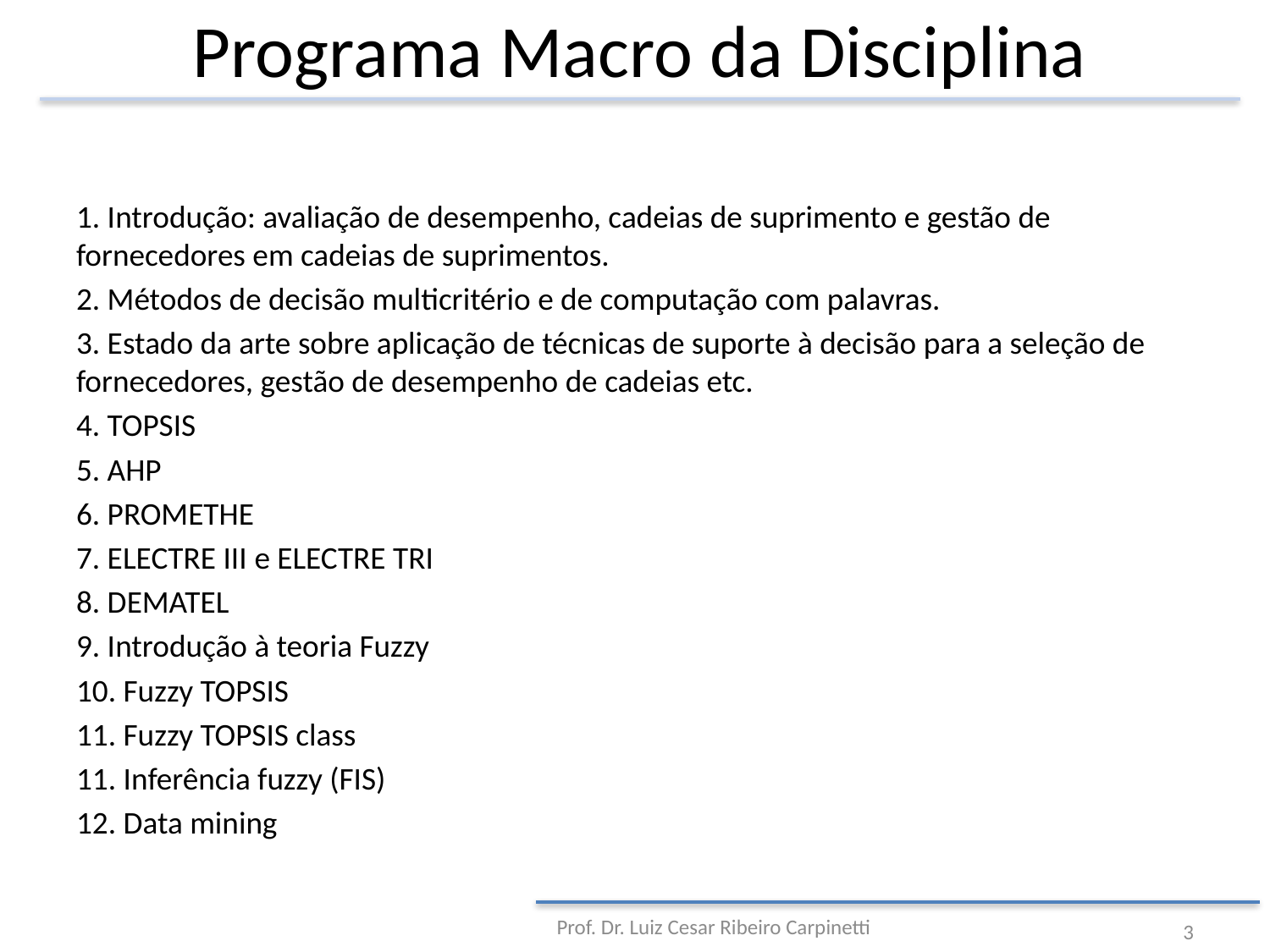

# Programa Macro da Disciplina

1. Introdução: avaliação de desempenho, cadeias de suprimento e gestão de fornecedores em cadeias de suprimentos.
2. Métodos de decisão multicritério e de computação com palavras.
3. Estado da arte sobre aplicação de técnicas de suporte à decisão para a seleção de fornecedores, gestão de desempenho de cadeias etc.
4. TOPSIS
5. AHP
6. PROMETHE
7. ELECTRE III e ELECTRE TRI
8. DEMATEL
9. Introdução à teoria Fuzzy
10. Fuzzy TOPSIS
11. Fuzzy TOPSIS class
11. Inferência fuzzy (FIS)
12. Data mining

Prof. Dr. Luiz Cesar Ribeiro Carpinetti
3